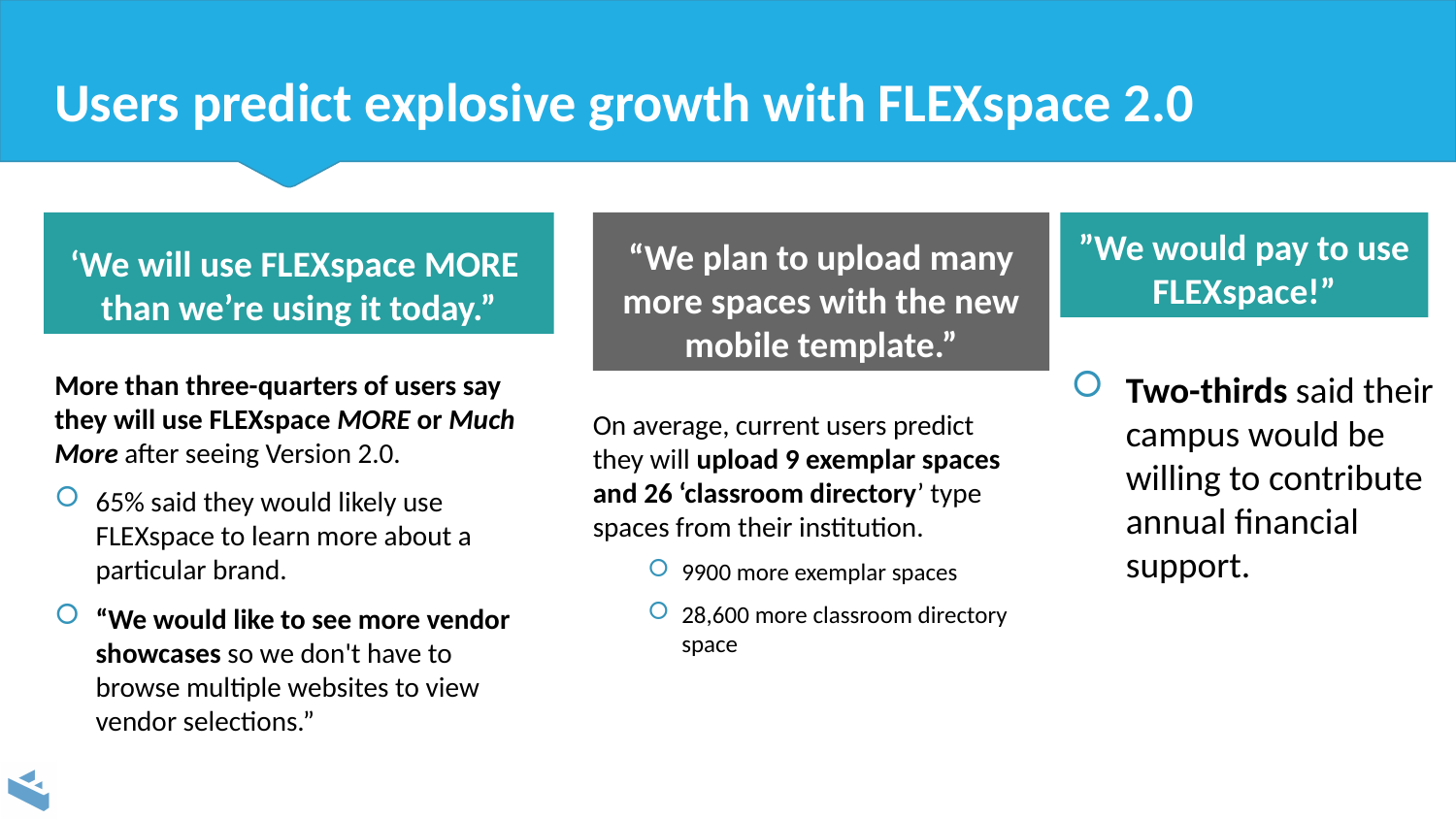

# Users predict explosive growth with FLEXspace 2.0
‘We will use FLEXspace MORE
than we’re using it today.”
“We plan to upload many more spaces with the new mobile template.”
”We would pay to use FLEXspace!”
Two-thirds said their campus would be willing to contribute annual financial support.
More than three-quarters of users say they will use FLEXspace MORE or Much More after seeing Version 2.0.
65% said they would likely use FLEXspace to learn more about a particular brand.
“We would like to see more vendor showcases so we don't have to browse multiple websites to view vendor selections.”

On average, current users predict they will upload 9 exemplar spaces and 26 ‘classroom directory’ type spaces from their institution.
9900 more exemplar spaces
28,600 more classroom directory space